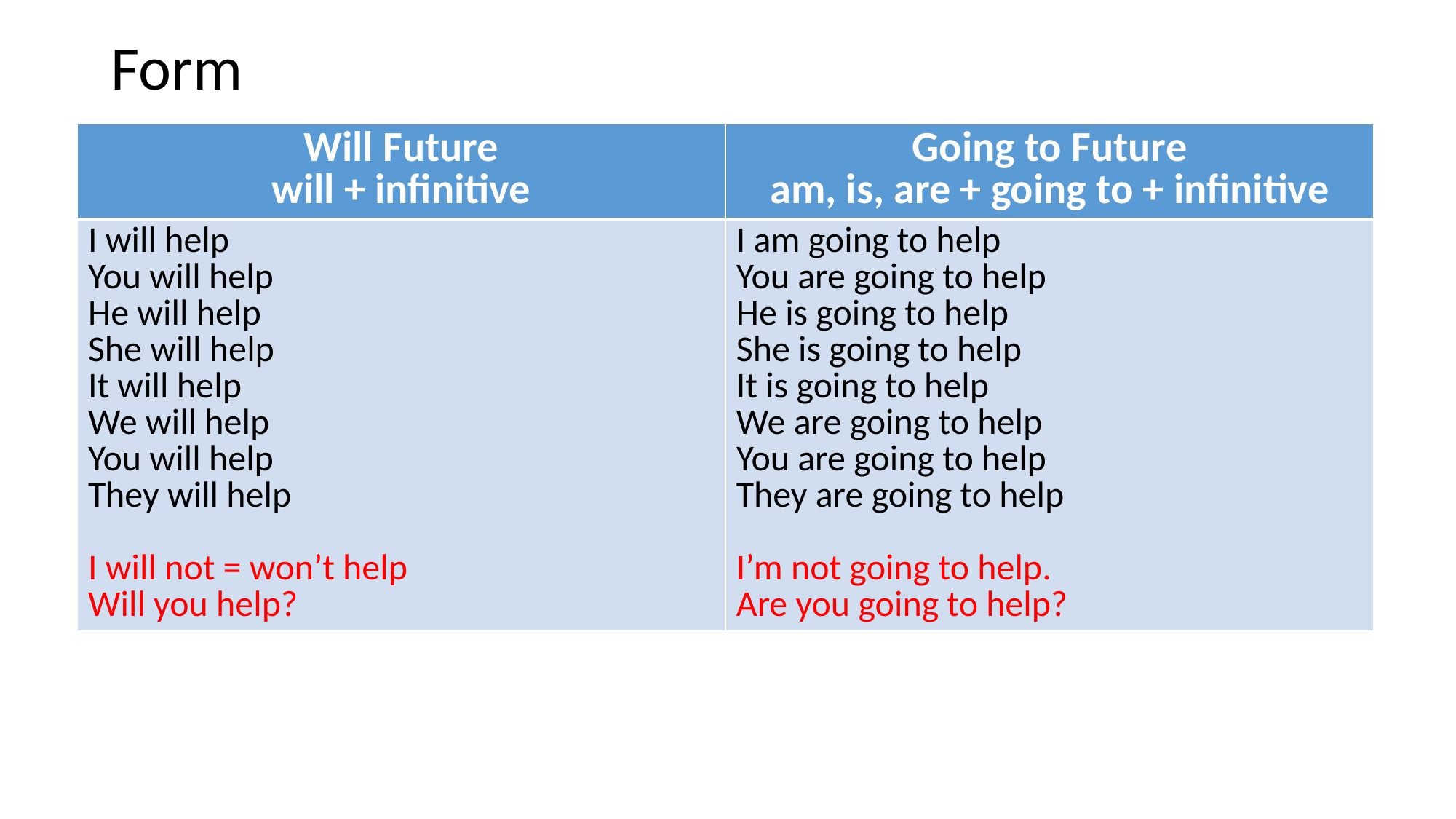

# Form
| Will Future will + infinitive | Going to Future am, is, are + going to + infinitive |
| --- | --- |
| I will help You will help He will help She will help It will help We will help You will help They will help I will not = won’t help Will you help? | I am going to help You are going to help He is going to help She is going to help It is going to help We are going to help You are going to help They are going to help I’m not going to help. Are you going to help? |